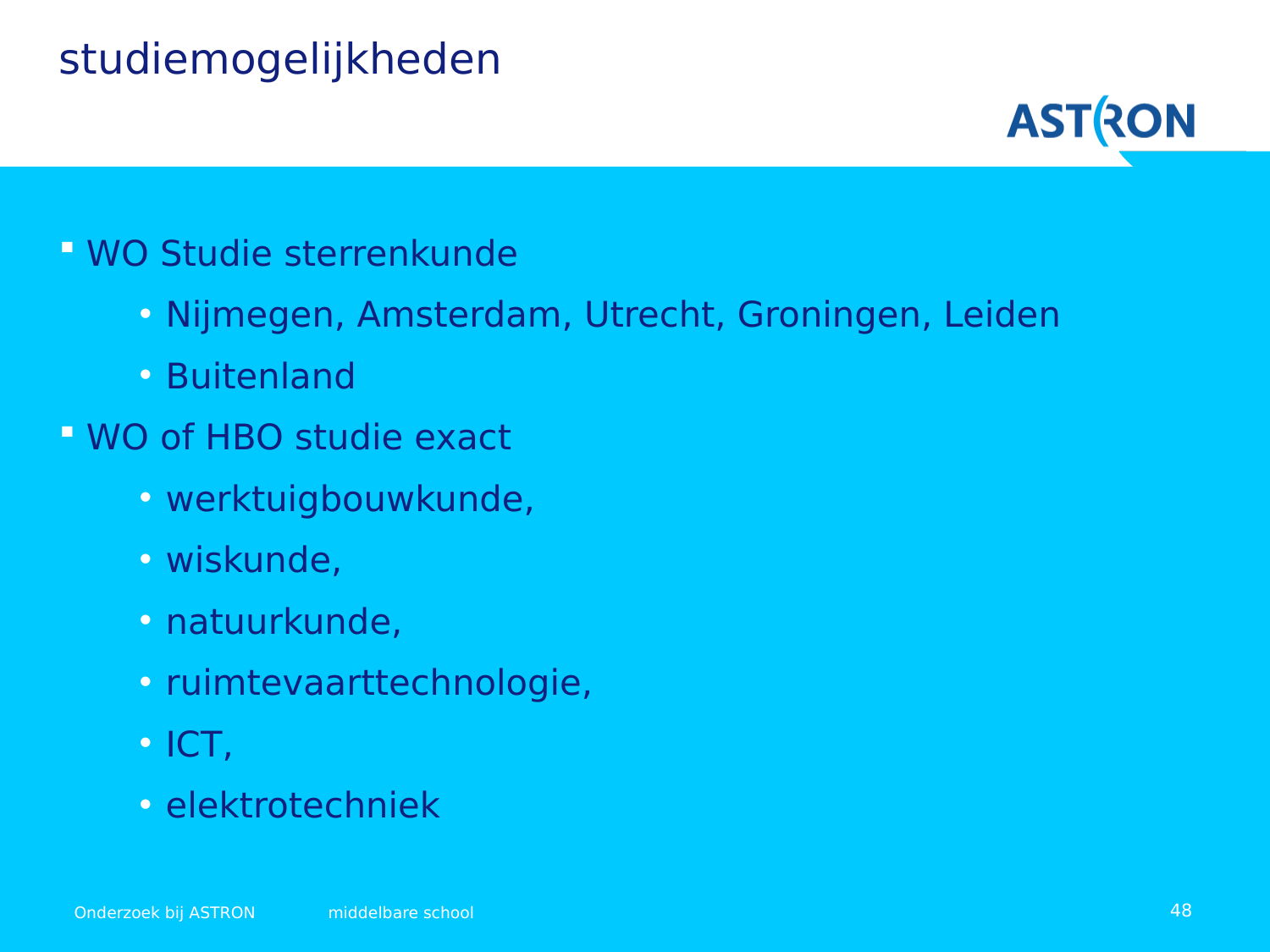

# studiemogelijkheden
WO Studie sterrenkunde
Nijmegen, Amsterdam, Utrecht, Groningen, Leiden
Buitenland
WO of HBO studie exact
werktuigbouwkunde,
wiskunde,
natuurkunde,
ruimtevaarttechnologie,
ICT,
elektrotechniek

Onderzoek bij ASTRON	middelbare school
48